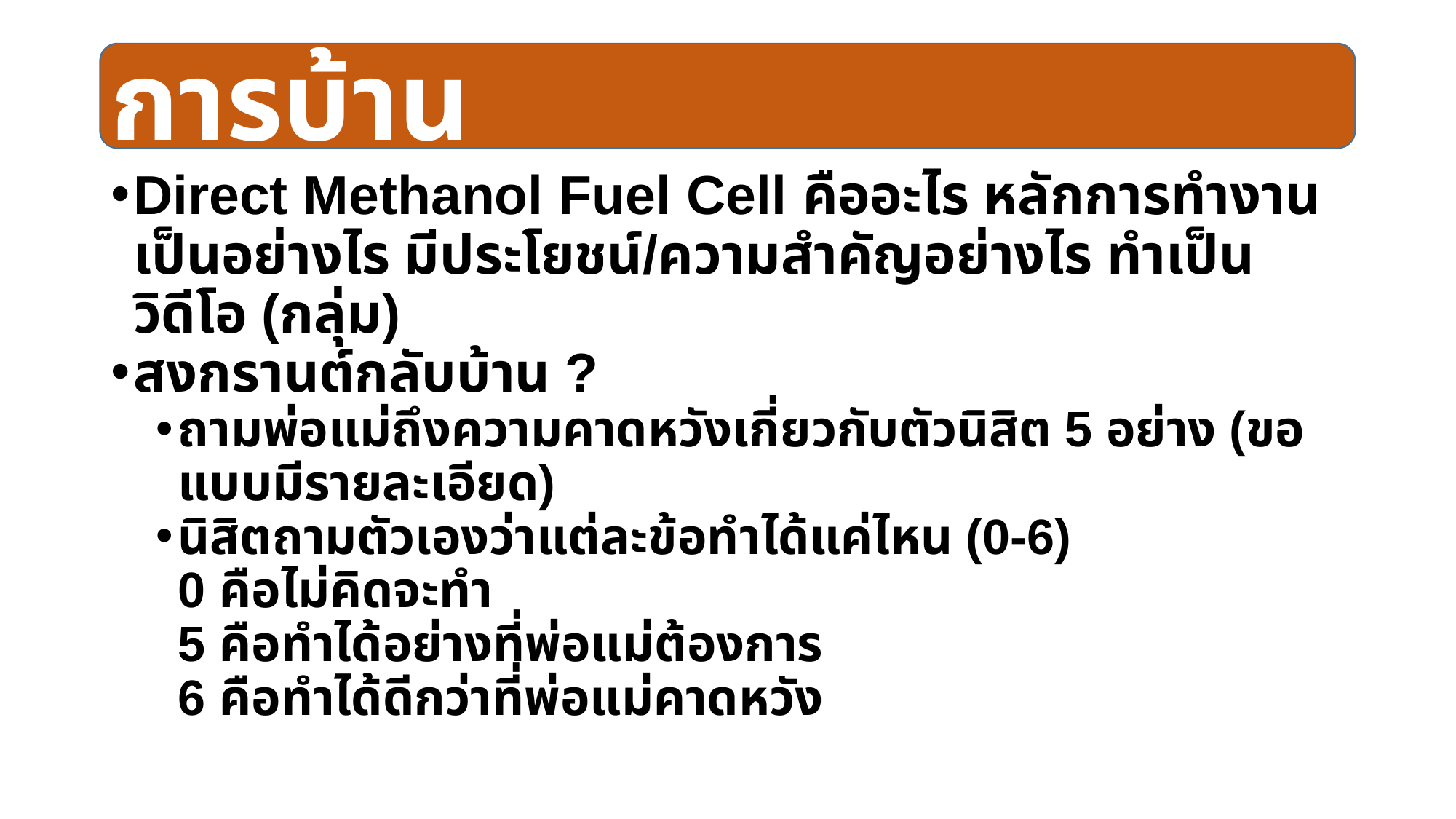

# การบ้าน
Direct Methanol Fuel Cell คืออะไร หลักการทำงานเป็นอย่างไร มีประโยชน์/ความสำคัญอย่างไร ทำเป็นวิดีโอ (กลุ่ม)
สงกรานต์กลับบ้าน ?
ถามพ่อแม่ถึงความคาดหวังเกี่ยวกับตัวนิสิต 5 อย่าง (ขอแบบมีรายละเอียด)
นิสิตถามตัวเองว่าแต่ละข้อทำได้แค่ไหน (0-6)
0 คือไม่คิดจะทำ
5 คือทำได้อย่างที่พ่อแม่ต้องการ
6 คือทำได้ดีกว่าที่พ่อแม่คาดหวัง